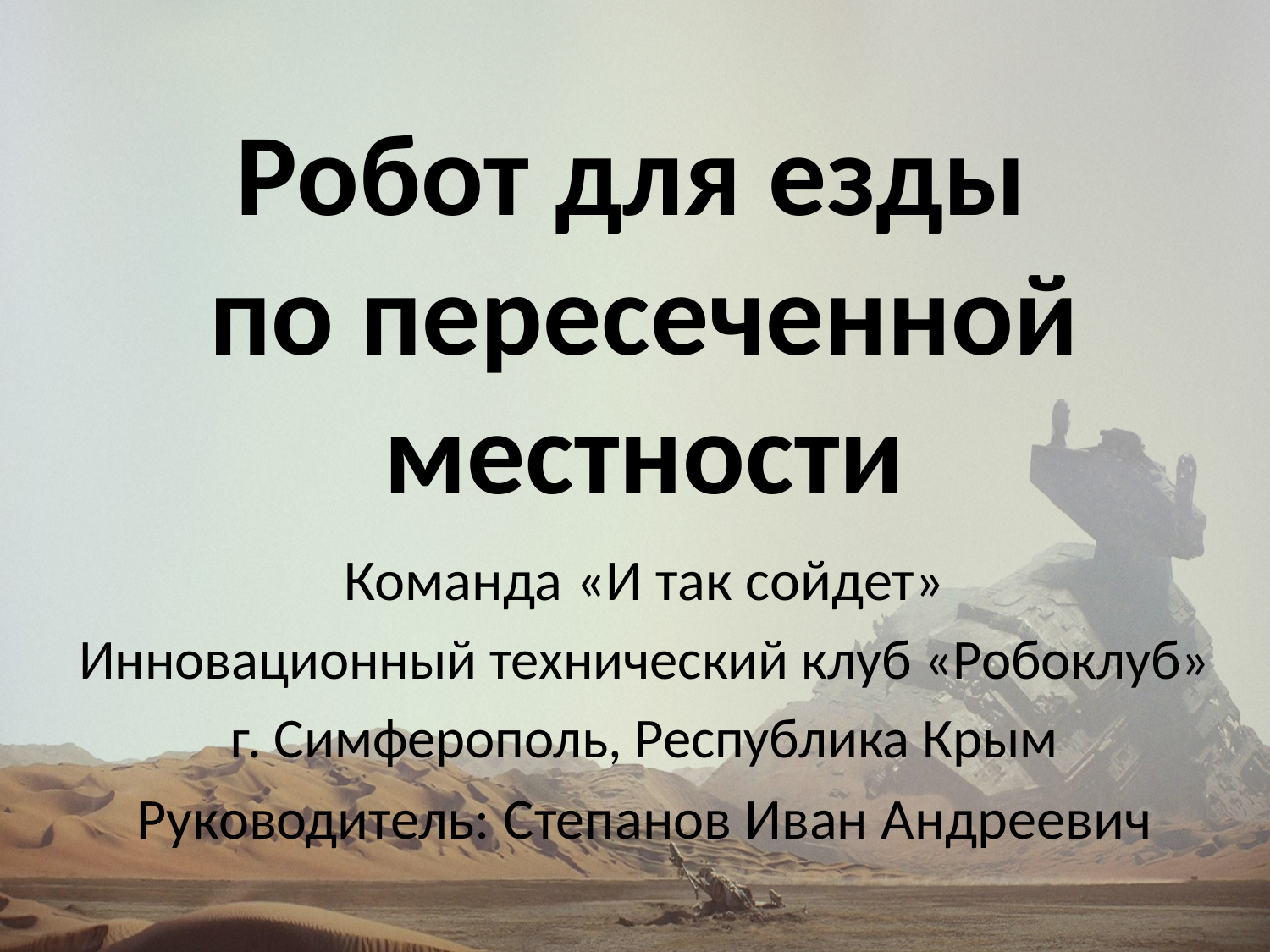

# Робот для езды по пересеченной местности
Команда «И так сойдет»
Инновационный технический клуб «Робоклуб»
г. Симферополь, Республика Крым
Руководитель: Степанов Иван Андреевич